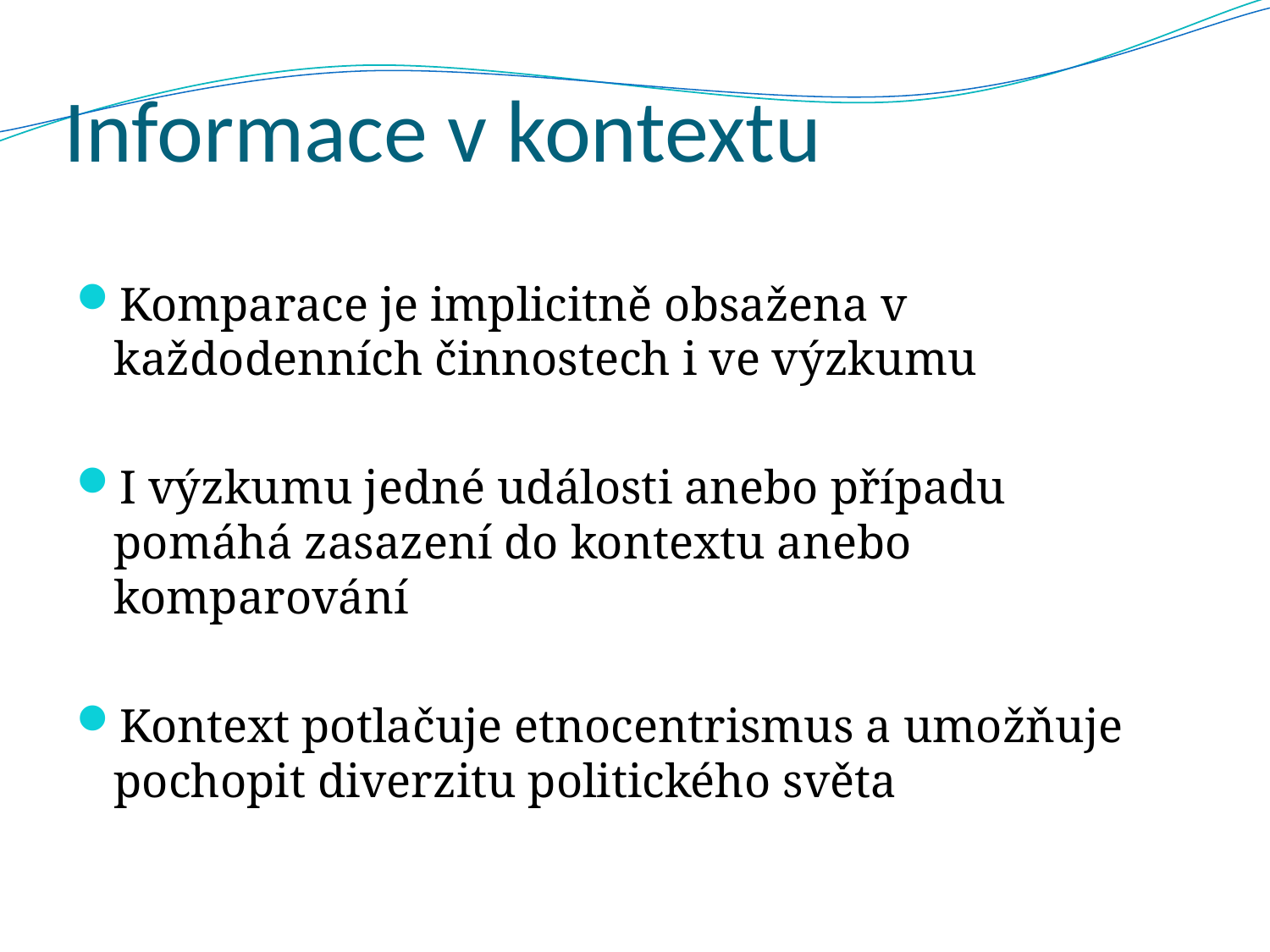

# Informace v kontextu
Komparace je implicitně obsažena v každodenních činnostech i ve výzkumu

I výzkumu jedné události anebo případu pomáhá zasazení do kontextu anebo komparování

Kontext potlačuje etnocentrismus a umožňuje pochopit diverzitu politického světa